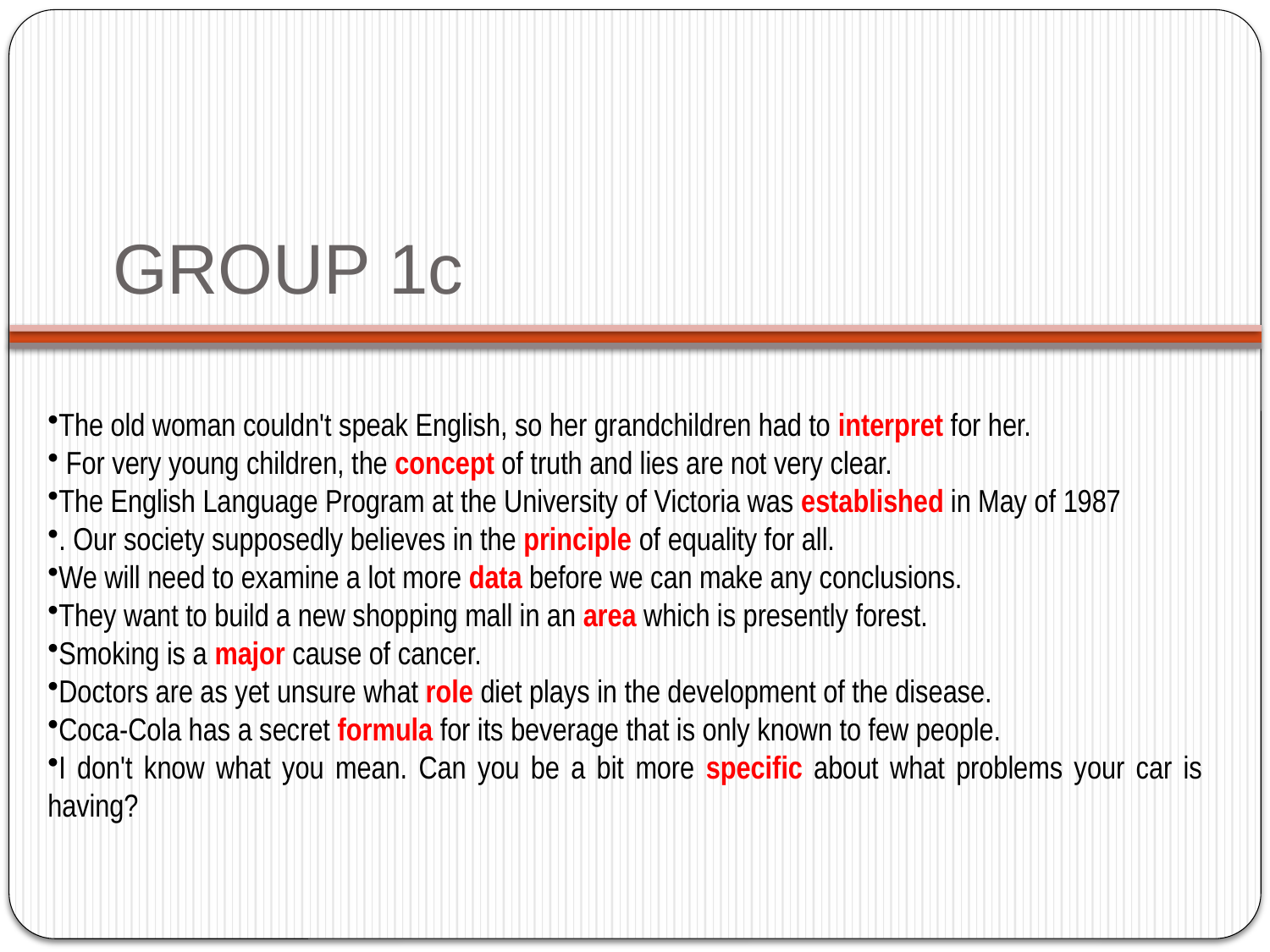

# GROUP 1c
The old woman couldn't speak English, so her grandchildren had to interpret for her.
 For very young children, the concept of truth and lies are not very clear.
The English Language Program at the University of Victoria was established in May of 1987
. Our society supposedly believes in the principle of equality for all.
We will need to examine a lot more data before we can make any conclusions.
They want to build a new shopping mall in an area which is presently forest.
Smoking is a major cause of cancer.
Doctors are as yet unsure what role diet plays in the development of the disease.
Coca-Cola has a secret formula for its beverage that is only known to few people.
I don't know what you mean. Can you be a bit more specific about what problems your car is having?